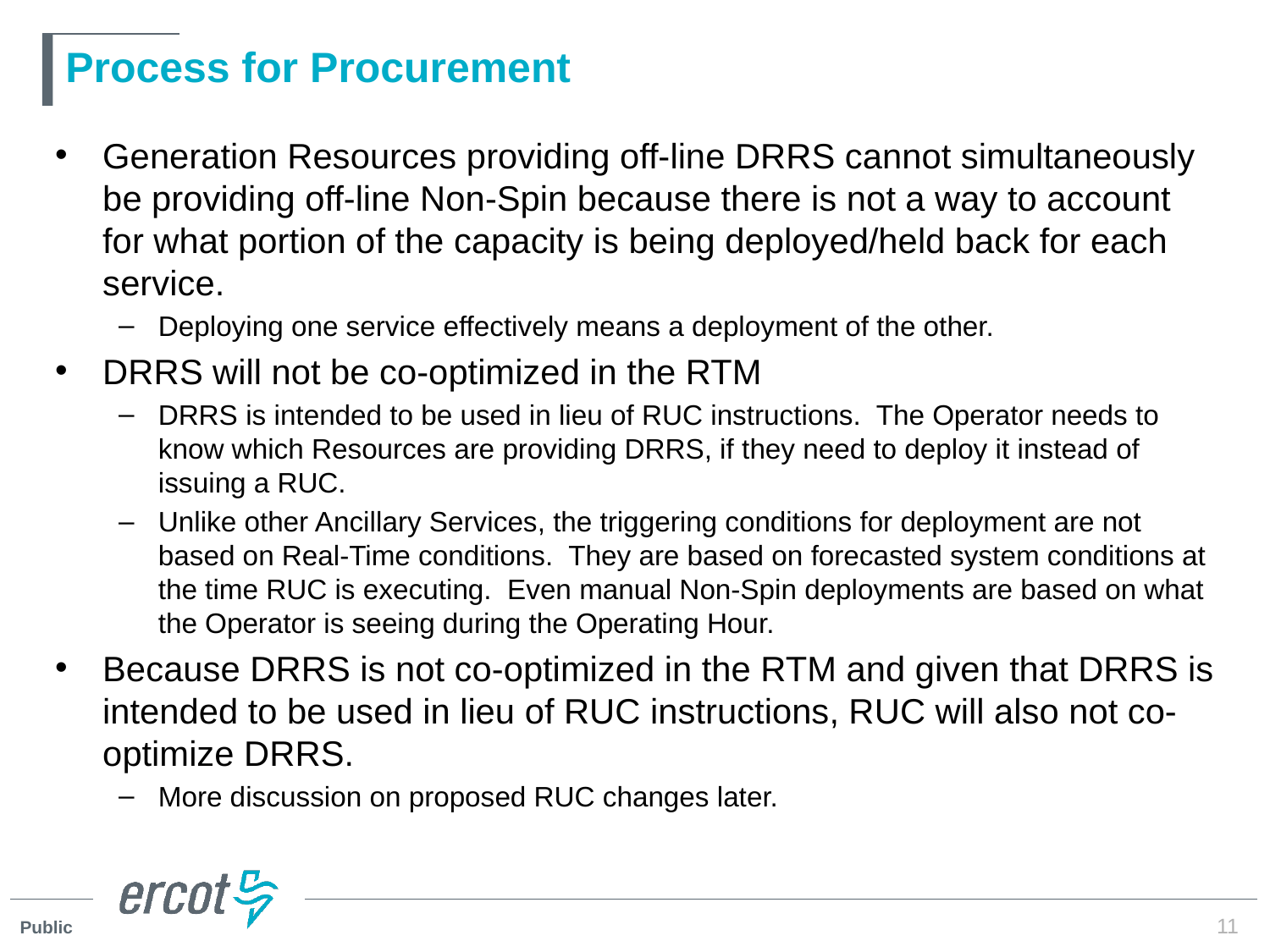

# Process for Procurement
Generation Resources providing off-line DRRS cannot simultaneously be providing off-line Non-Spin because there is not a way to account for what portion of the capacity is being deployed/held back for each service.
Deploying one service effectively means a deployment of the other.
DRRS will not be co-optimized in the RTM
DRRS is intended to be used in lieu of RUC instructions.  The Operator needs to know which Resources are providing DRRS, if they need to deploy it instead of issuing a RUC.
Unlike other Ancillary Services, the triggering conditions for deployment are not based on Real-Time conditions.  They are based on forecasted system conditions at the time RUC is executing.  Even manual Non-Spin deployments are based on what the Operator is seeing during the Operating Hour.
Because DRRS is not co-optimized in the RTM and given that DRRS is intended to be used in lieu of RUC instructions, RUC will also not co-optimize DRRS.
More discussion on proposed RUC changes later.
11